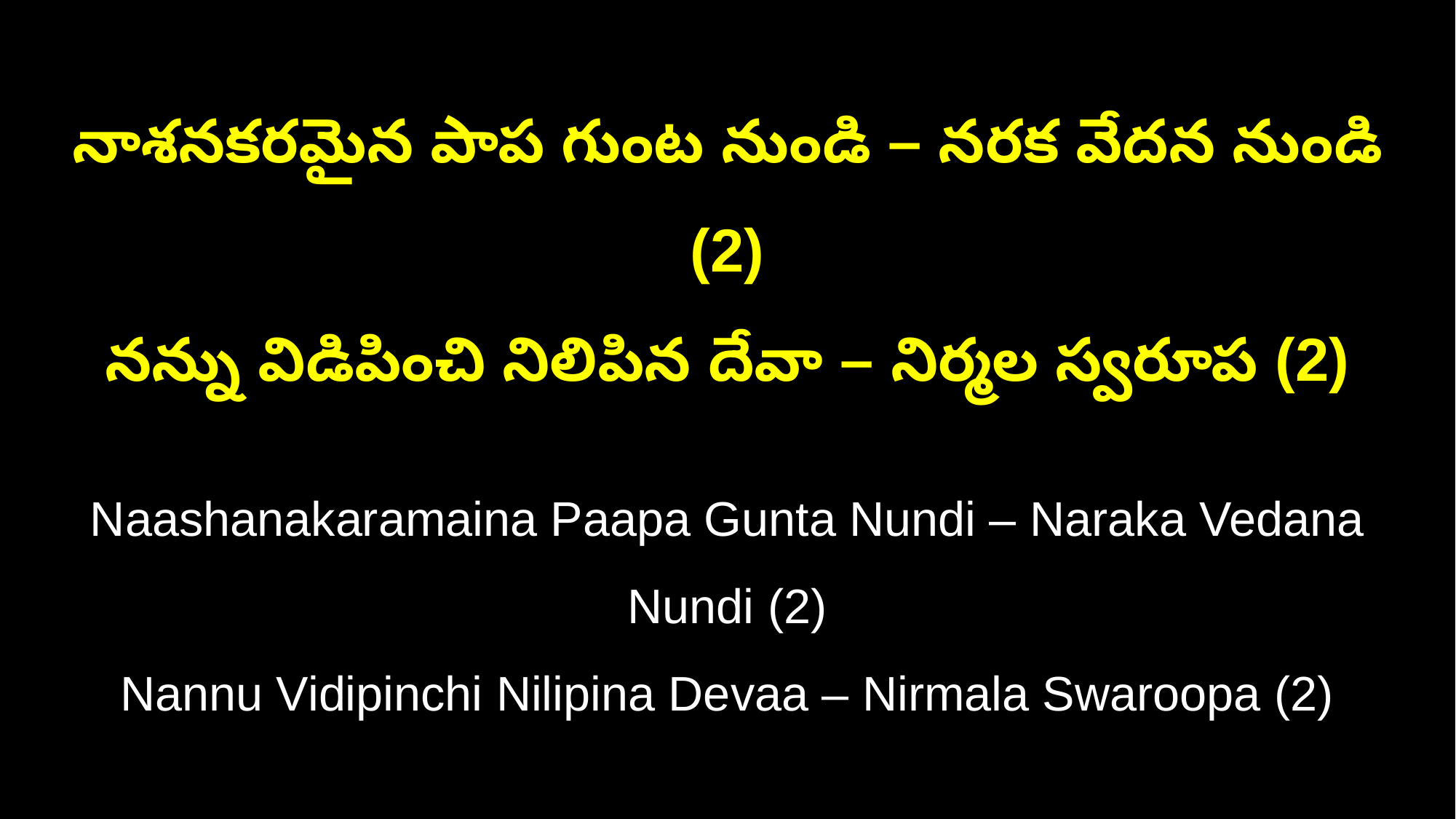

నాశనకరమైన పాప గుంట నుండి – నరక వేదన నుండి (2)
నన్ను విడిపించి నిలిపిన దేవా – నిర్మల స్వరూప (2)
Naashanakaramaina Paapa Gunta Nundi – Naraka Vedana Nundi (2)
Nannu Vidipinchi Nilipina Devaa – Nirmala Swaroopa (2)